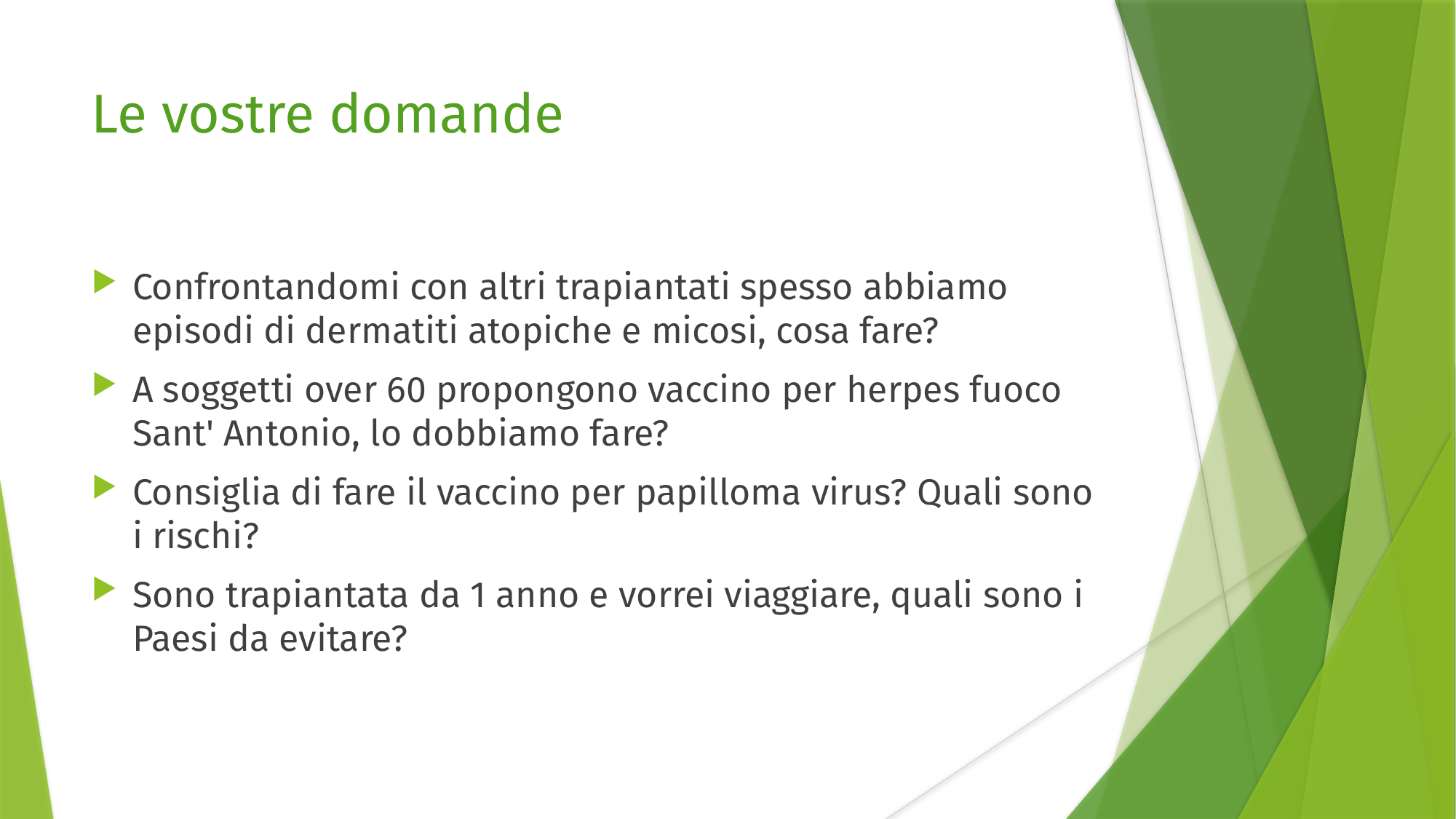

# Le vostre domande
Confrontandomi con altri trapiantati spesso abbiamo episodi di dermatiti atopiche e micosi, cosa fare?
A soggetti over 60 propongono vaccino per herpes fuoco Sant' Antonio, lo dobbiamo fare?
Consiglia di fare il vaccino per papilloma virus? Quali sono i rischi?
Sono trapiantata da 1 anno e vorrei viaggiare, quali sono i Paesi da evitare?